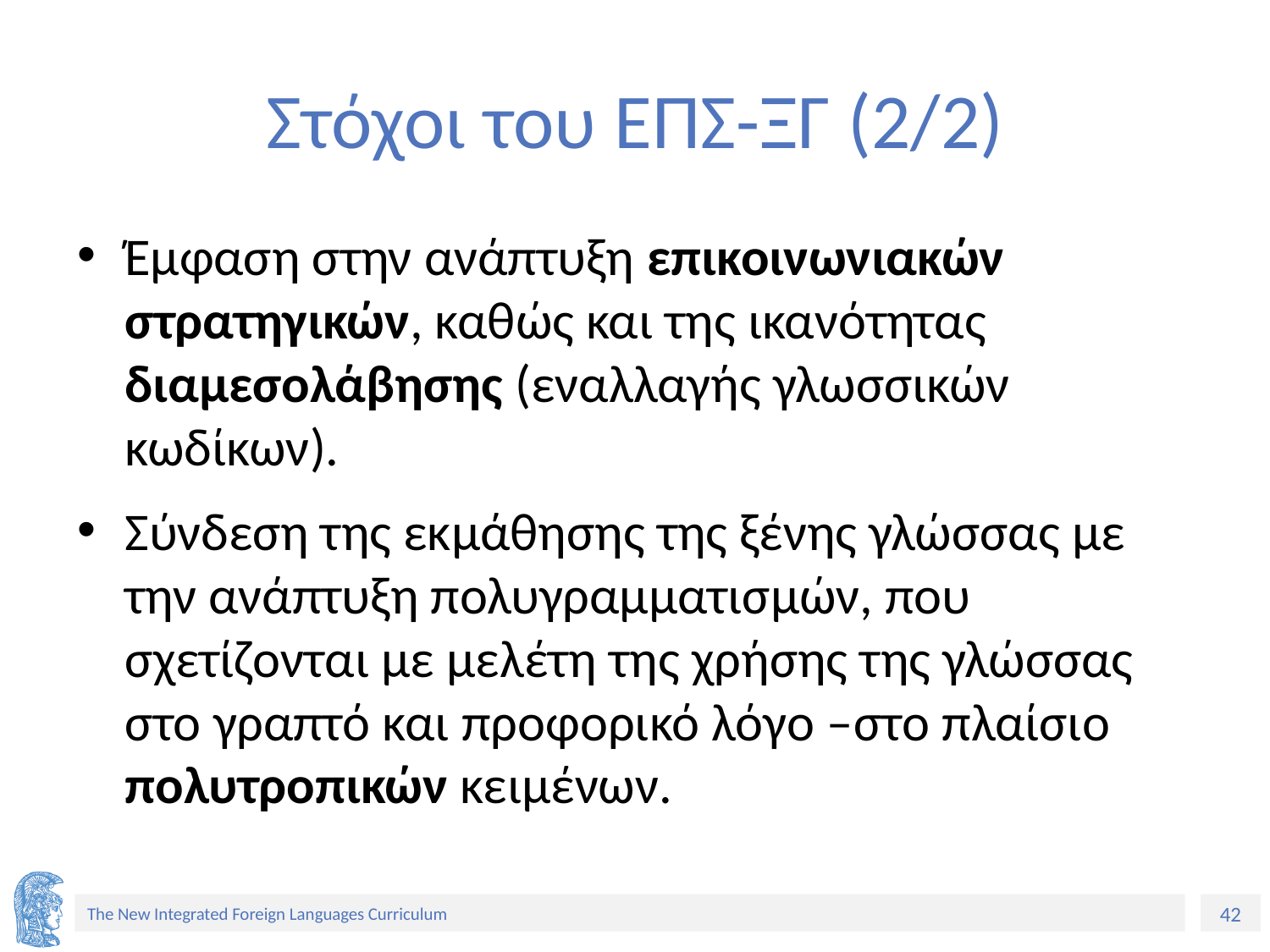

# Στόχοι του ΕΠΣ-ΞΓ (2/2)
Έμφαση στην ανάπτυξη επικοινωνιακών στρατηγικών, καθώς και της ικανότητας διαμεσολάβησης (εναλλαγής γλωσσικών κωδίκων).
Σύνδεση της εκμάθησης της ξένης γλώσσας με την ανάπτυξη πολυγραμματισμών, που σχετίζονται με μελέτη της χρήσης της γλώσσας στο γραπτό και προφορικό λόγο –στο πλαίσιο πολυτροπικών κειμένων.